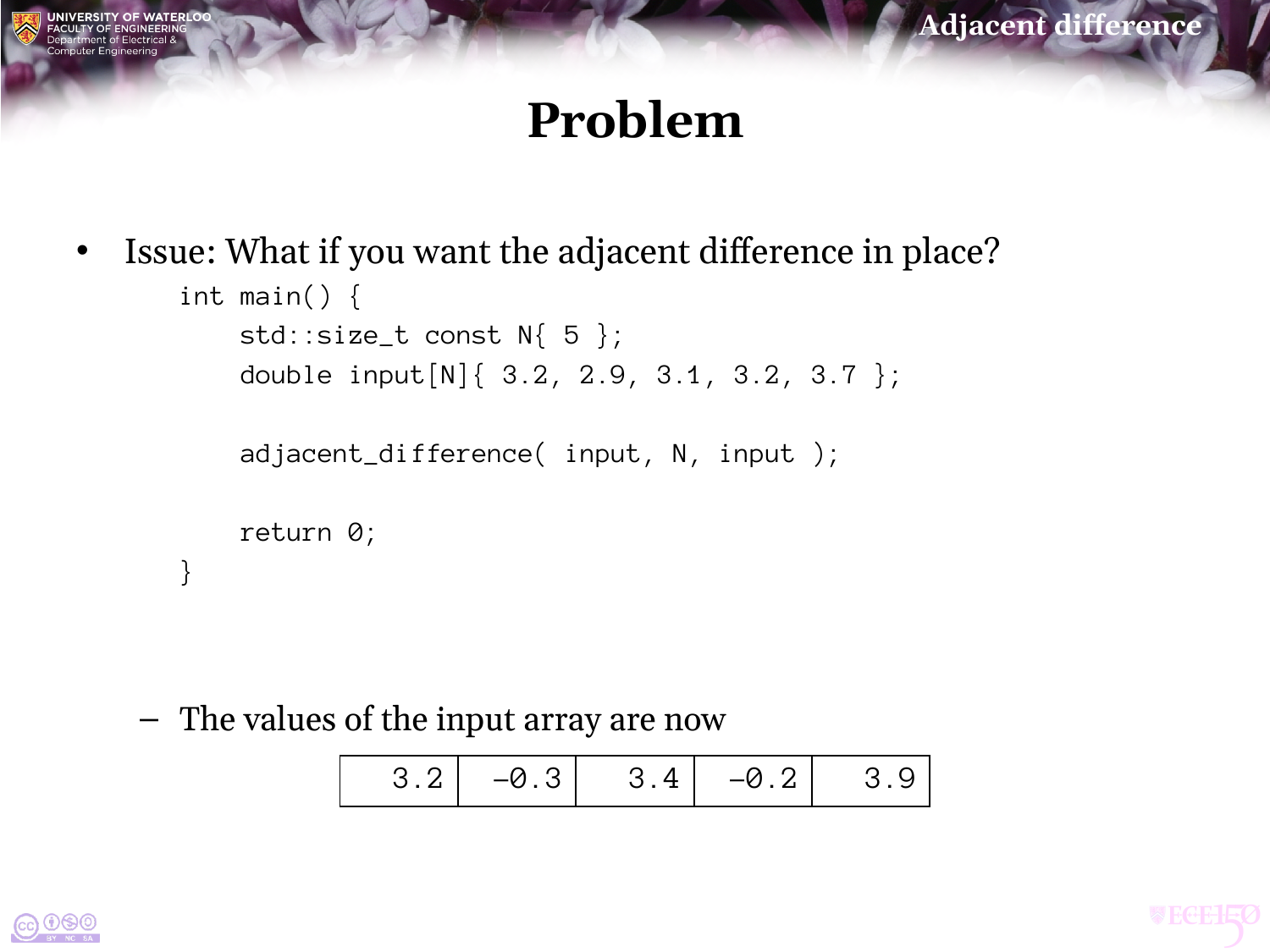

# Problem
Issue: What if you want the adjacent difference in place?
int main() {
    std::size_t const N{ 5 };
    double input[N]{ 3.2, 2.9, 3.1, 3.2, 3.7 };

    adjacent_difference( input, N, input );

    return 0;
}

The values of the input array are now

| 3.2 | -0.3 | 3.4 | -0.2 | 3.9 |
| --- | --- | --- | --- | --- |